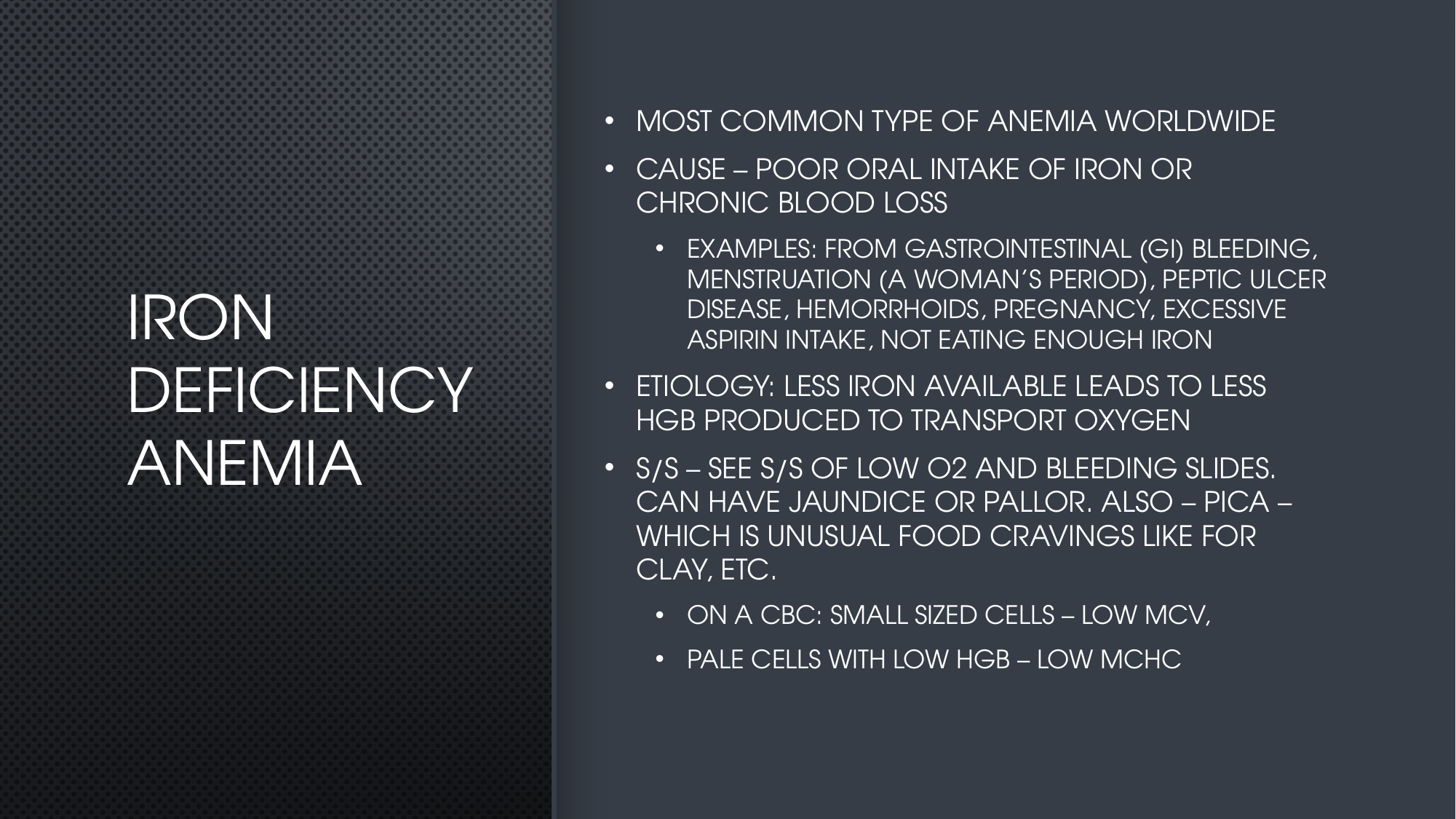

# Iron Deficiency Anemia
Most common type of anemia worldwide
Cause – poor oral intake of iron or chronic blood loss
Examples: from gastrointestinal (GI) bleeding, menstruation (a woman’s period), peptic ulcer disease, hemorrhoids, pregnancy, excessive aspirin intake, not eating enough iron
Etiology: Less iron available leads to less Hgb produced to transport oxygen
S/S – see s/s of low o2 and bleeding slides. Can have jaundice or pallor. Also – pica – which is unusual food cravings like for clay, etc.
On a CBC: Small sized cells – Low MCV,
Pale cells with low Hgb – Low MCHC